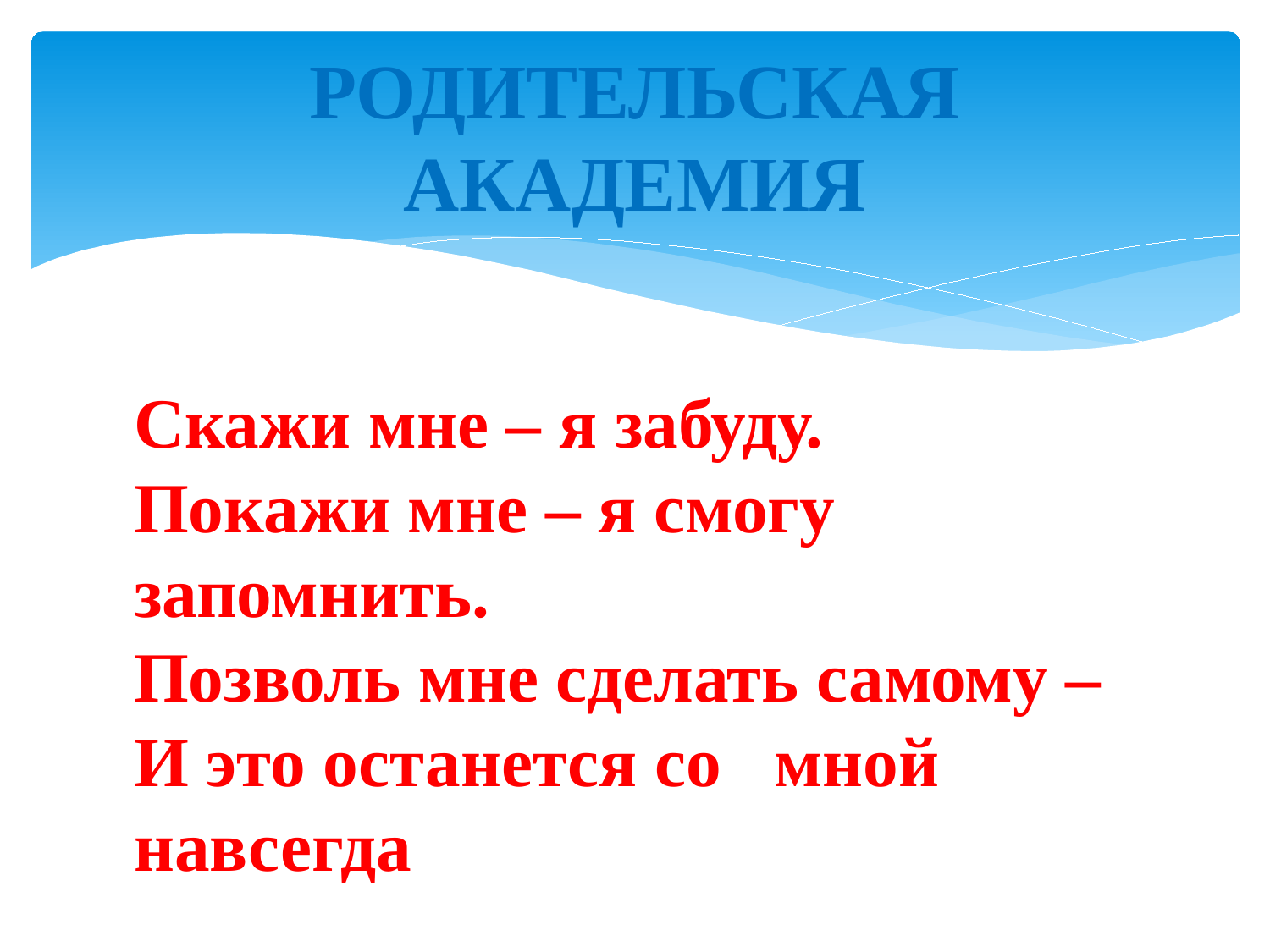

# РОДИТЕЛЬСКАЯ АКАДЕМИЯ
Скажи мне – я забуду.
Покажи мне – я смогу запомнить.
Позволь мне сделать самому –
И это останется со   мной навсегда